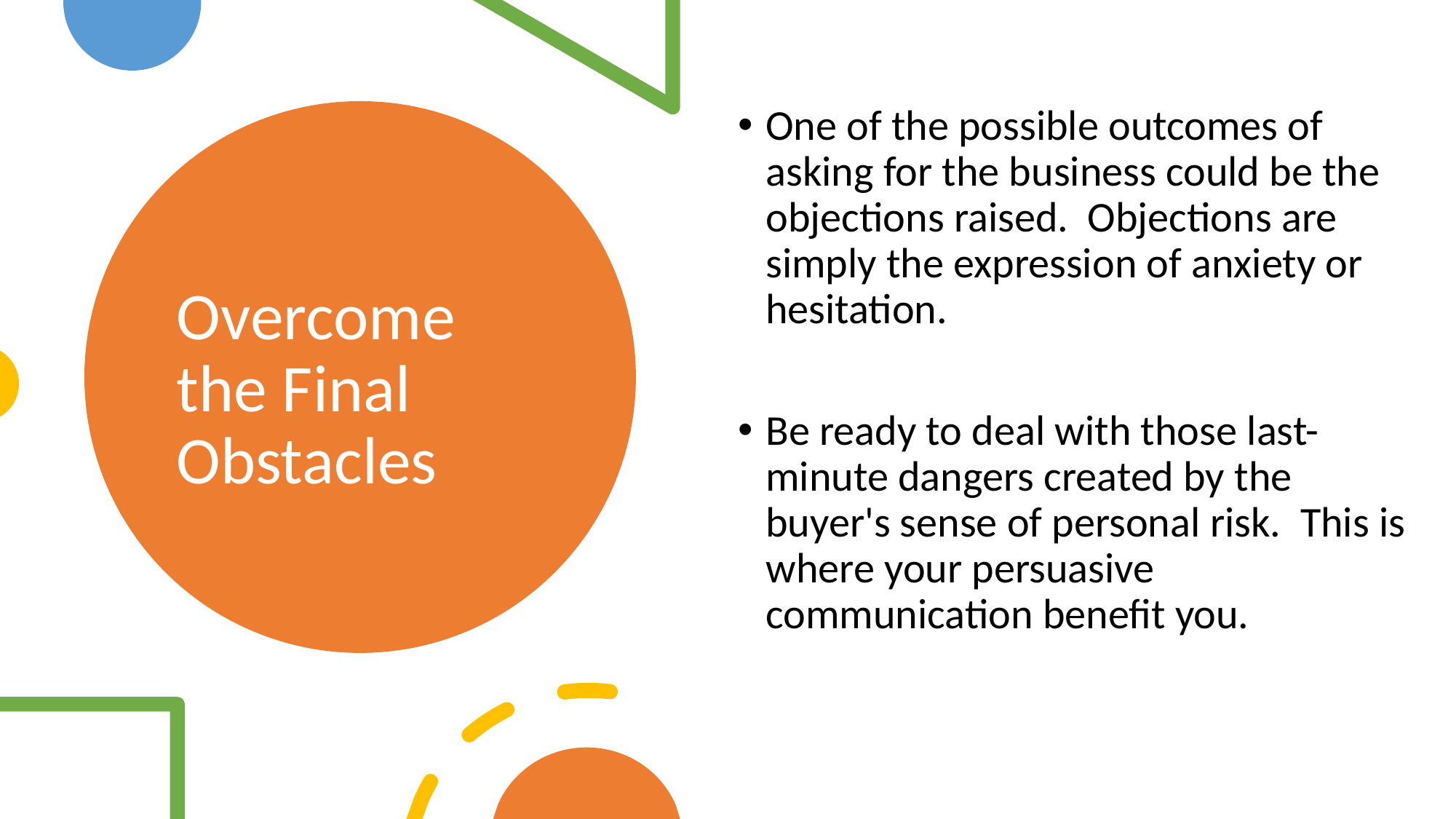

One of the possible outcomes of asking for the business could be the objections raised.  Objections are simply the expression of anxiety or hesitation.

Be ready to deal with those last-minute dangers created by the buyer's sense of personal risk.  This is where your persuasive communication benefit you.

# Overcome the Final Obstacles